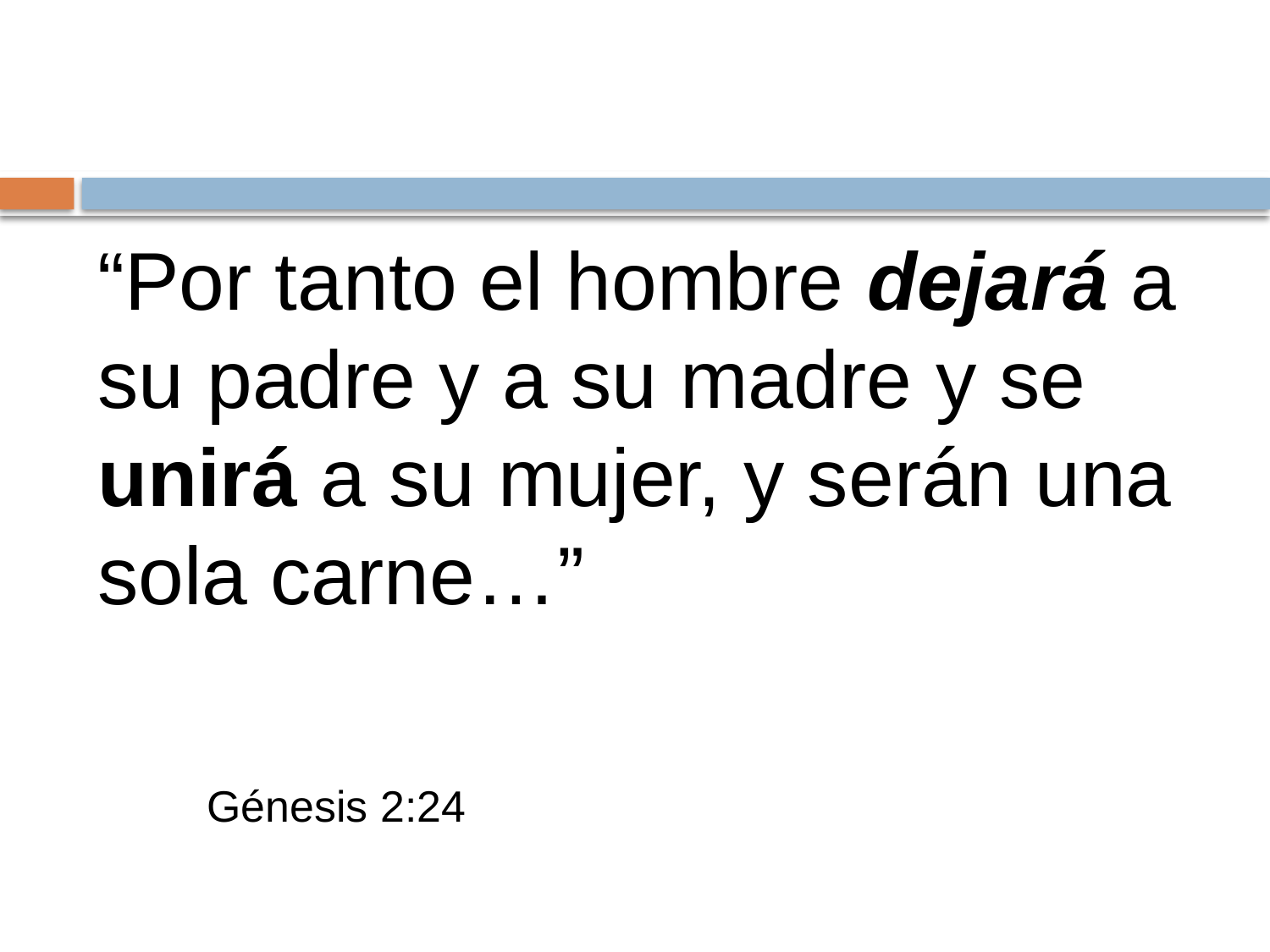

#
“Por tanto el hombre dejará a su padre y a su madre y se unirá a su mujer, y serán una sola carne…”

					Génesis 2:24